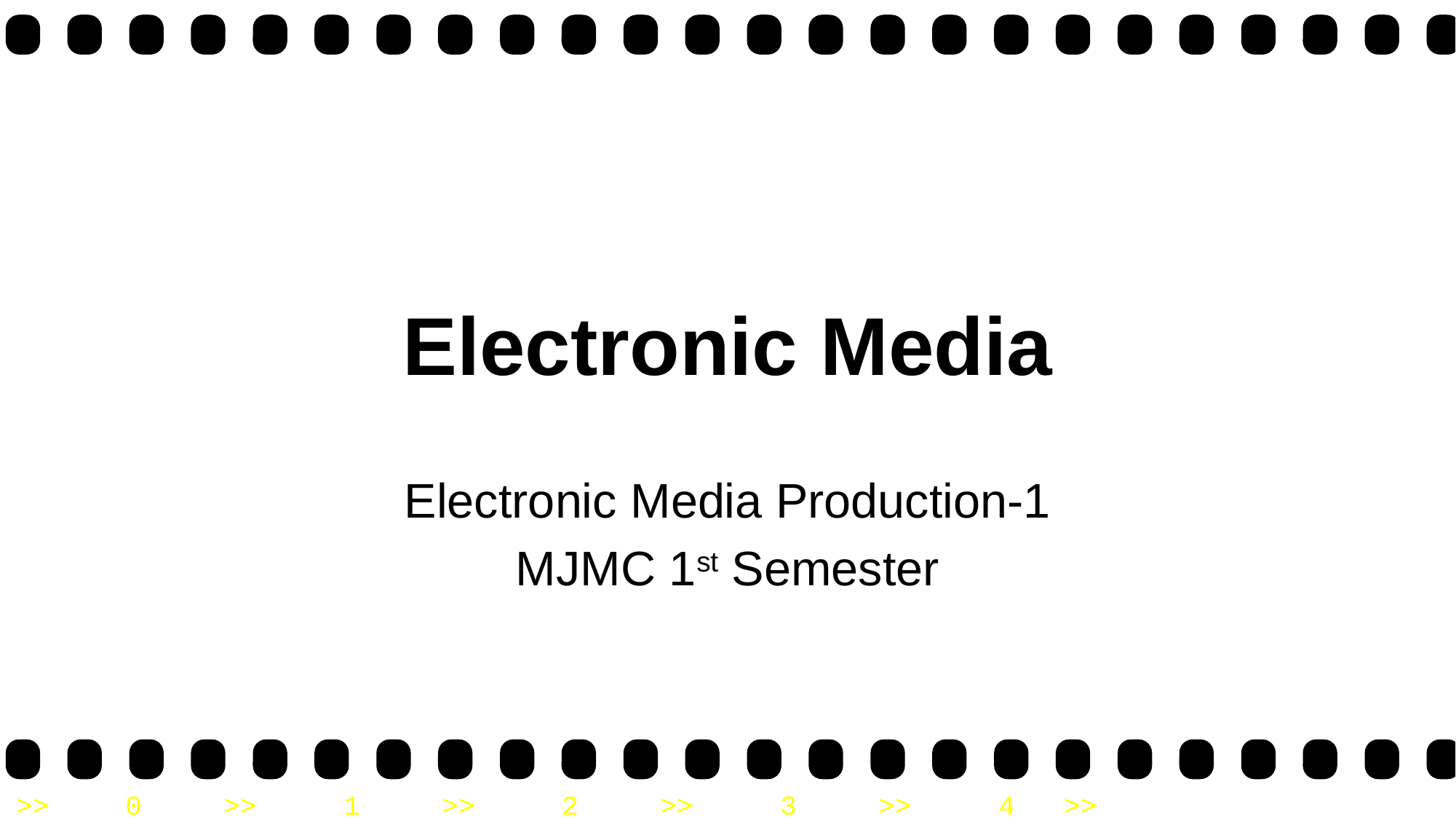

# Electronic Media
Electronic Media Production-1
MJMC 1st Semester